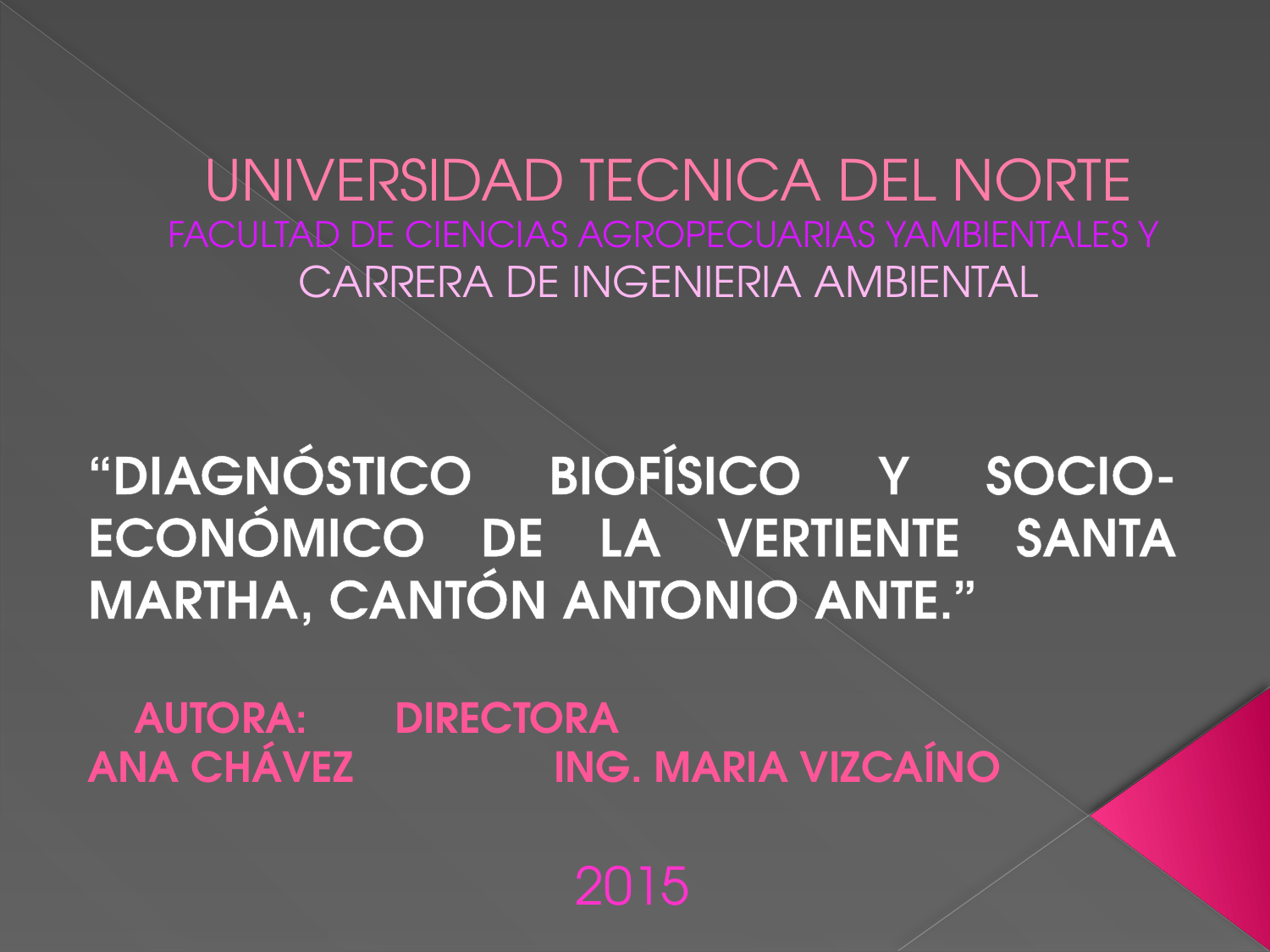

# UNIVERSIDAD TECNICA DEL NORTE FACULTAD DE CIENCIAS AGROPECUARIAS YAMBIENTALES Y CARRERA DE INGENIERIA AMBIENTAL

“DIAGNÓSTICO BIOFÍSICO Y SOCIO-ECONÓMICO DE LA VERTIENTE SANTA MARTHA, CANTÓN ANTONIO ANTE.”

    AUTORA:				     DIRECTORA
ANA CHÁVEZ		        ING. MARIA VIZCAÍNO

2015